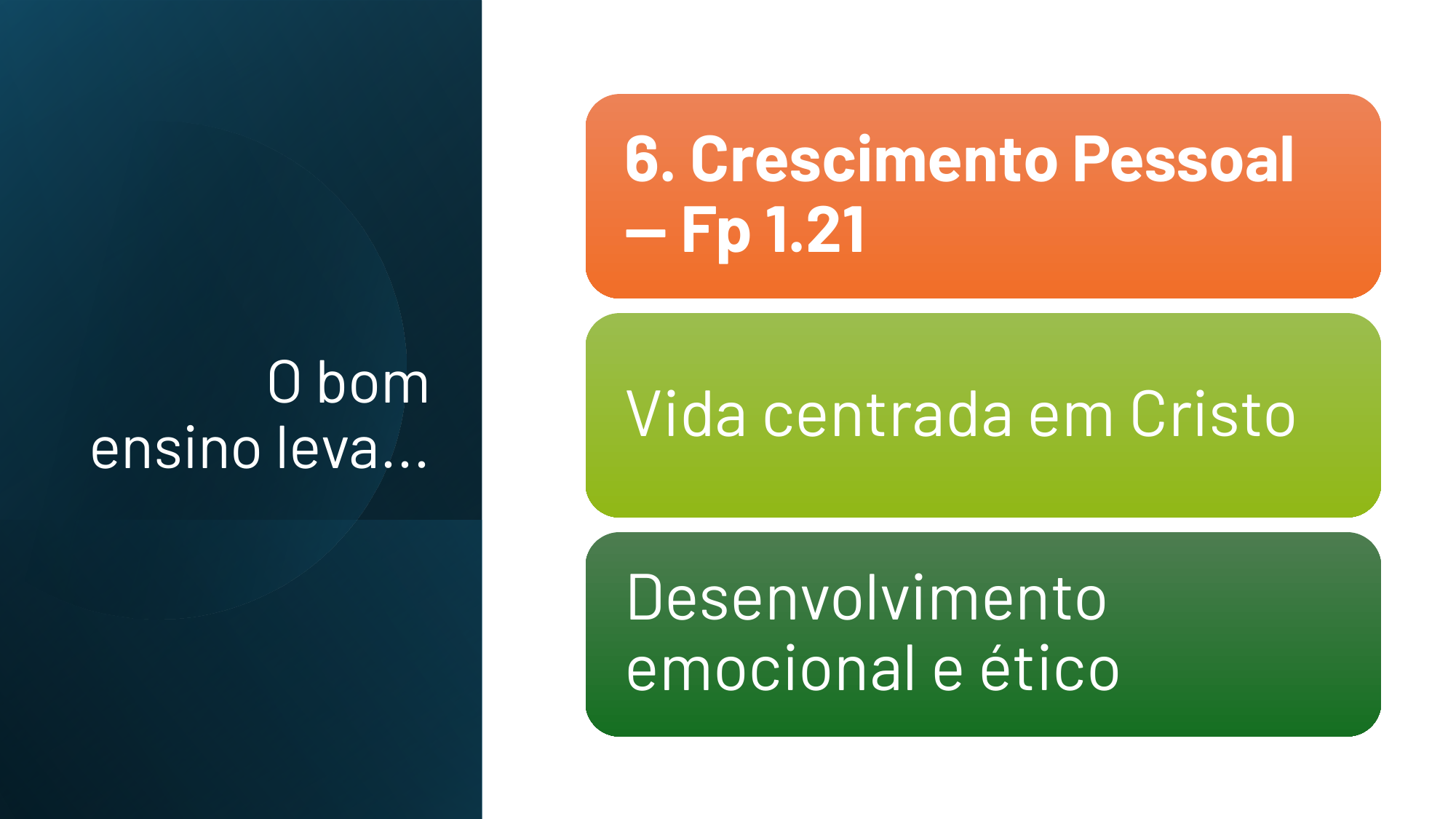

6. Crescimento Pessoal — Fp 1.21
Vida centrada em Cristo
Desenvolvimento emocional e ético

# O bom ensino leva...